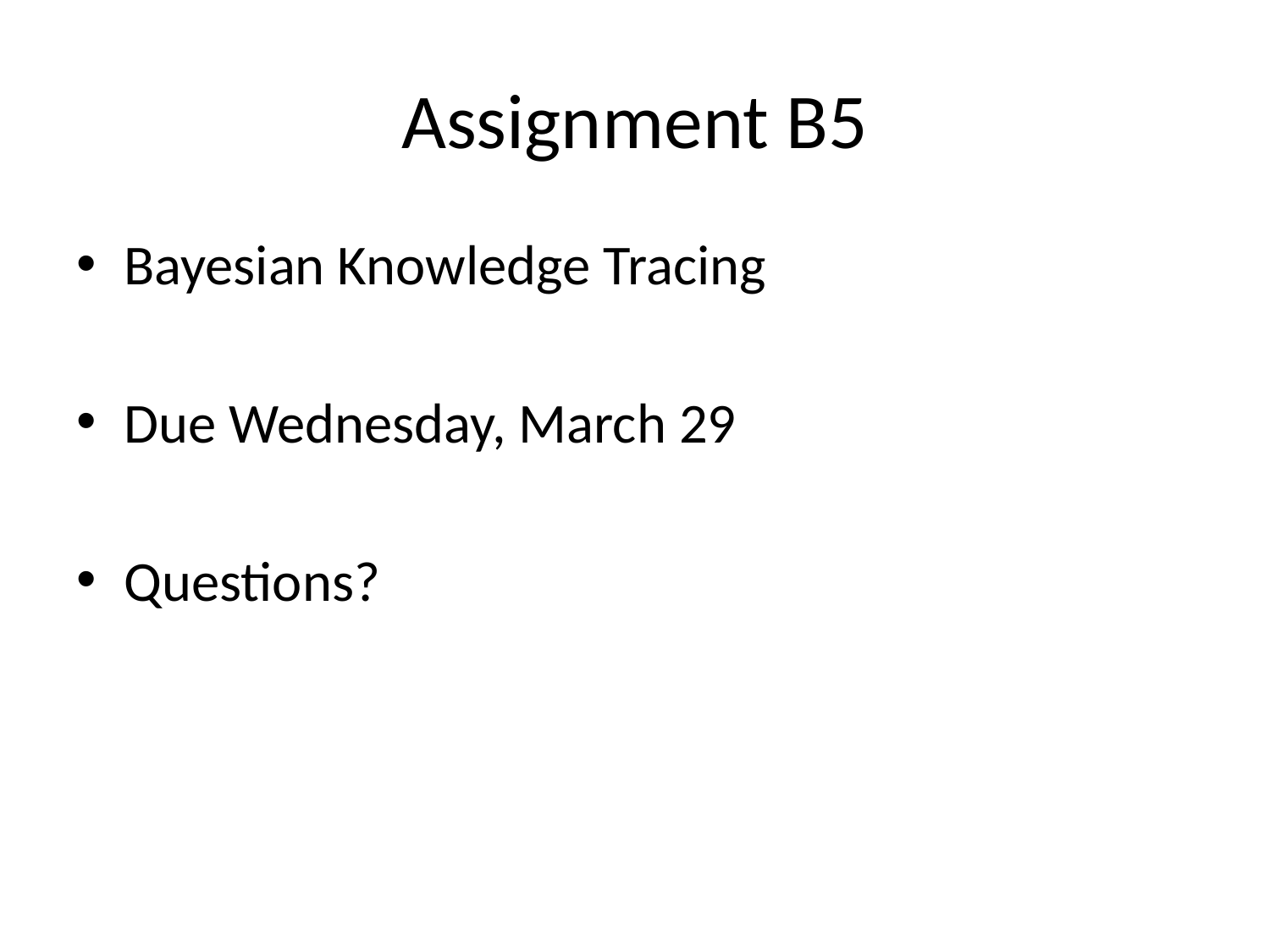

# Assignment B5
Bayesian Knowledge Tracing

Due Wednesday, March 29

Questions?